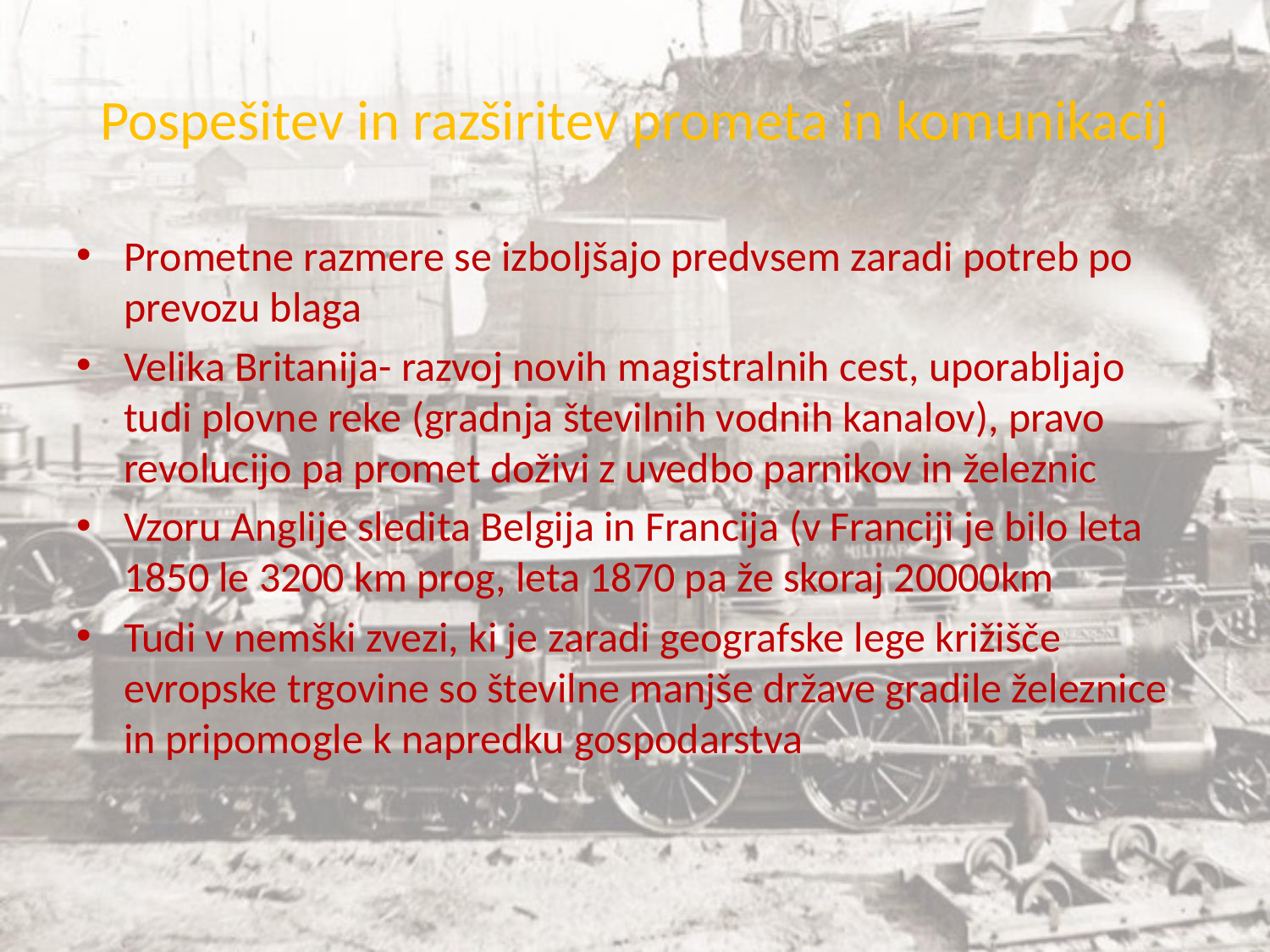

# Pospešitev in razširitev prometa in komunikacij
Prometne razmere se izboljšajo predvsem zaradi potreb po prevozu blaga
Velika Britanija- razvoj novih magistralnih cest, uporabljajo tudi plovne reke (gradnja številnih vodnih kanalov), pravo revolucijo pa promet doživi z uvedbo parnikov in železnic
Vzoru Anglije sledita Belgija in Francija (v Franciji je bilo leta 1850 le 3200 km prog, leta 1870 pa že skoraj 20000km
Tudi v nemški zvezi, ki je zaradi geografske lege križišče evropske trgovine so številne manjše države gradile železnice in pripomogle k napredku gospodarstva